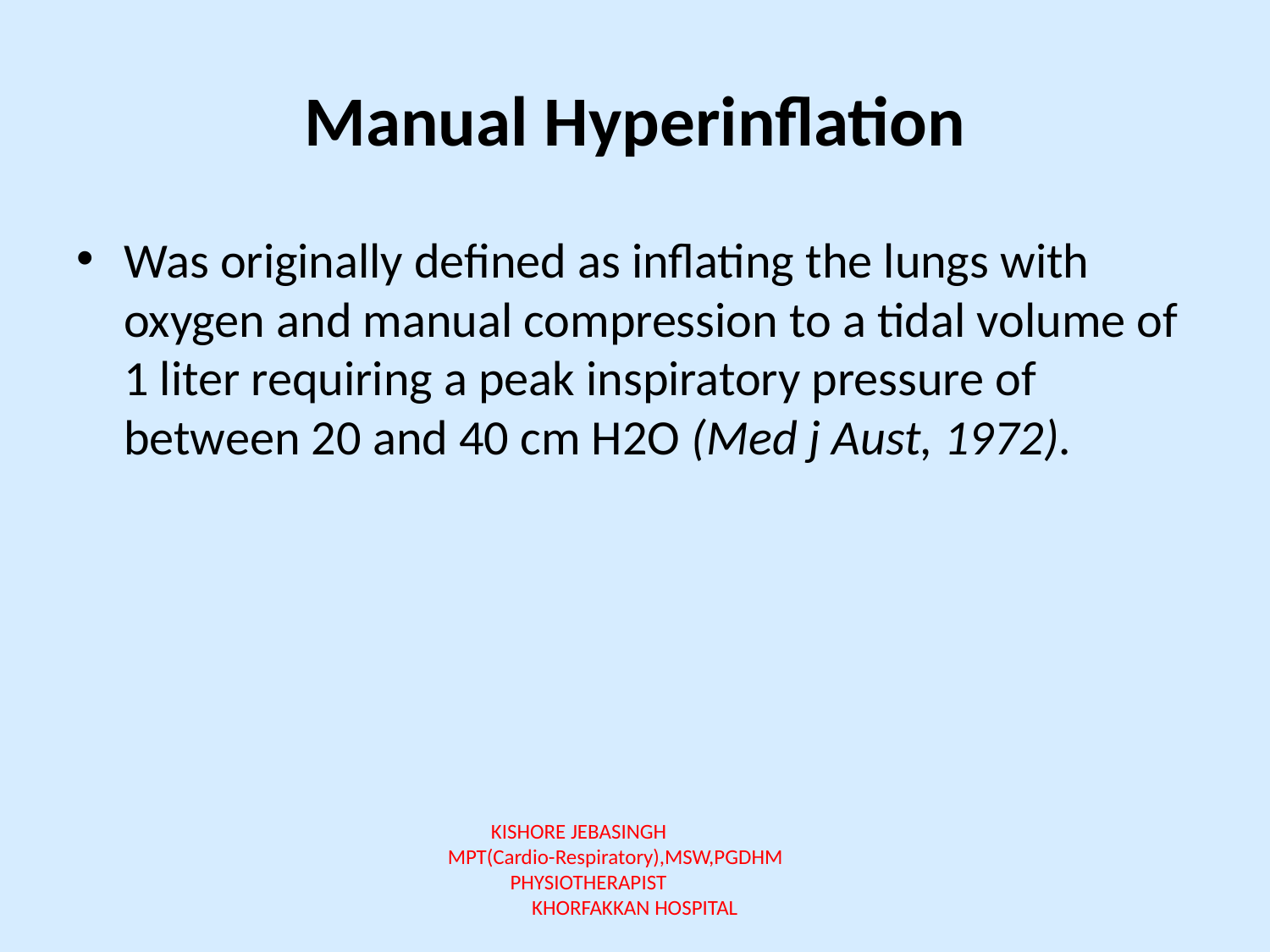

# Manual Hyperinflation
Was originally defined as inflating the lungs with oxygen and manual compression to a tidal volume of 1 liter requiring a peak inspiratory pressure of between 20 and 40 cm H2O (Med j Aust, 1972).

KISHORE JEBASINGH                        MPT(Cardio-Respiratory),MSW,PGDHM                PHYSIOTHERAPIST                           KHORFAKKAN HOSPITAL